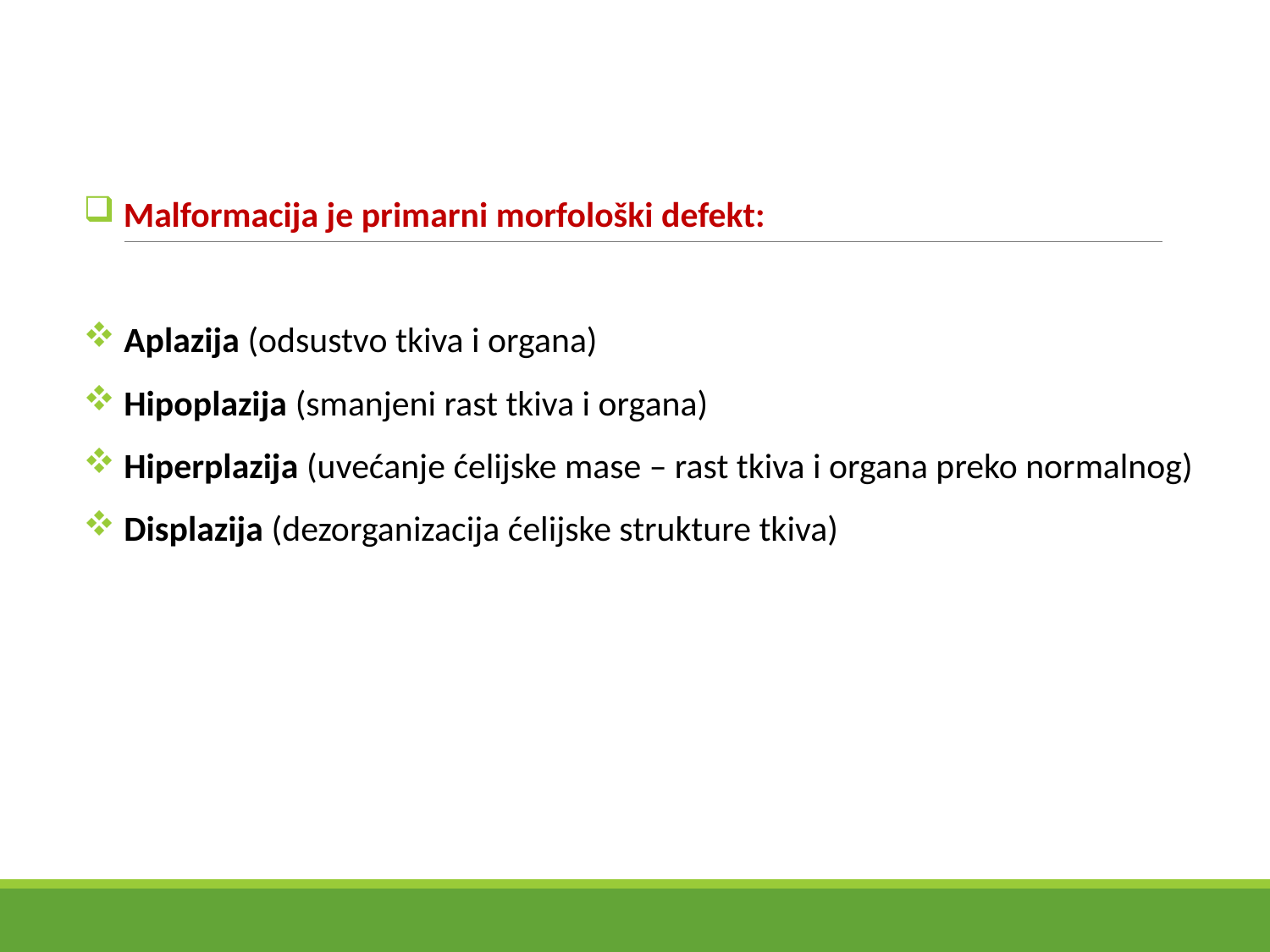

Malformacija je primarni morfološki defekt:

 Aplazija (odsustvo tkiva i organa)
 Hipoplazija (smanjeni rast tkiva i organa)
 Hiperplazija (uvećanje ćelijske mase – rast tkiva i organa preko normalnog)
 Displazija (dezorganizacija ćelijske strukture tkiva)